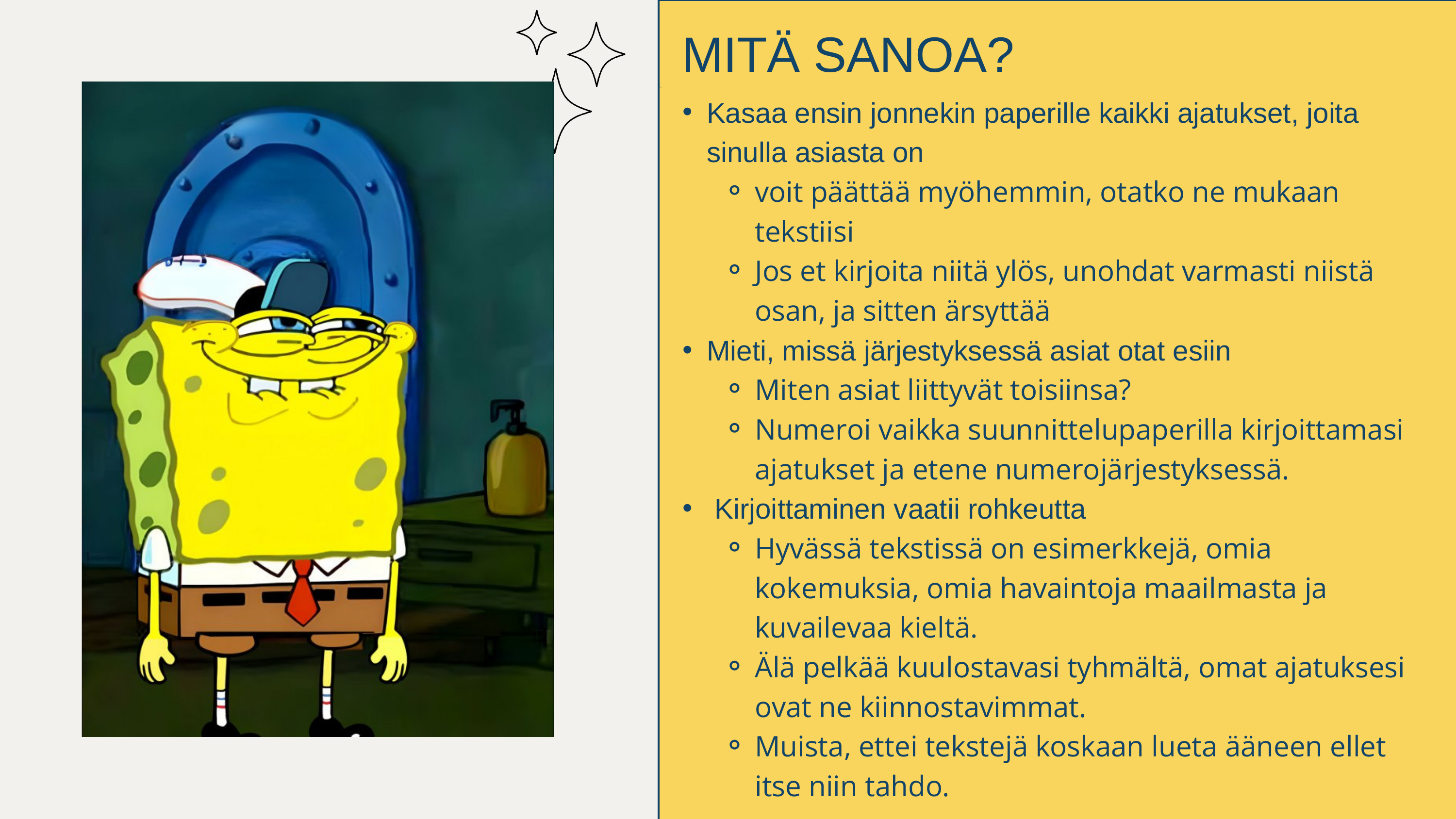

MITÄ SANOA?
L
Kasaa ensin jonnekin paperille kaikki ajatukset, joita sinulla asiasta on
voit päättää myöhemmin, otatko ne mukaan tekstiisi
Jos et kirjoita niitä ylös, unohdat varmasti niistä osan, ja sitten ärsyttää
Mieti, missä järjestyksessä asiat otat esiin
Miten asiat liittyvät toisiinsa?
Numeroi vaikka suunnittelupaperilla kirjoittamasi ajatukset ja etene numerojärjestyksessä.
 Kirjoittaminen vaatii rohkeutta
Hyvässä tekstissä on esimerkkejä, omia kokemuksia, omia havaintoja maailmasta ja kuvailevaa kieltä.
Älä pelkää kuulostavasi tyhmältä, omat ajatuksesi ovat ne kiinnostavimmat.
Muista, ettei tekstejä koskaan lueta ääneen ellet itse niin tahdo.